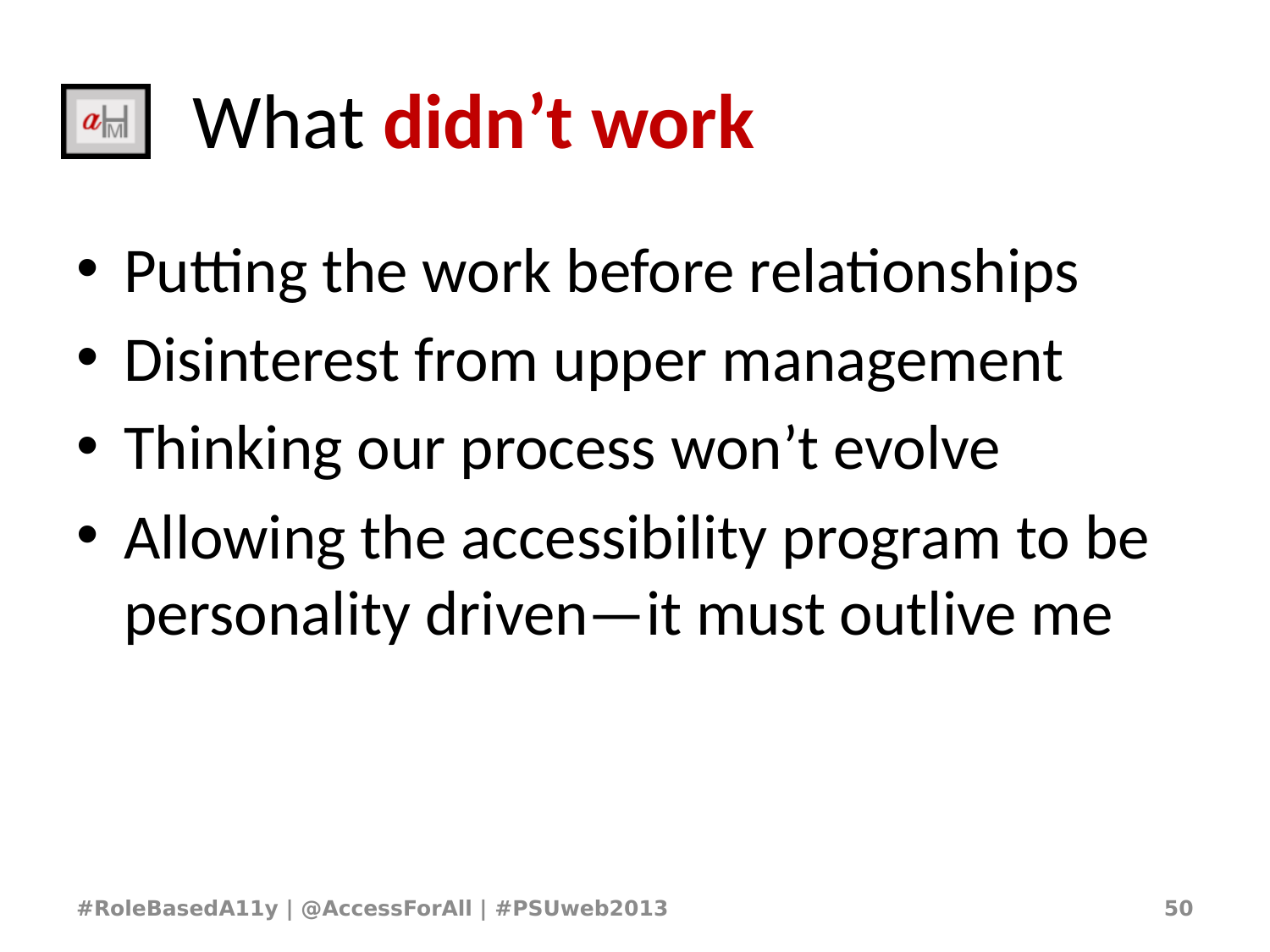

# What didn’t work
Putting the work before relationships
Disinterest from upper management
Thinking our process won’t evolve
Allowing the accessibility program to be personality driven—it must outlive me
#RoleBasedA11y | @AccessForAll | #PSUweb2013
50